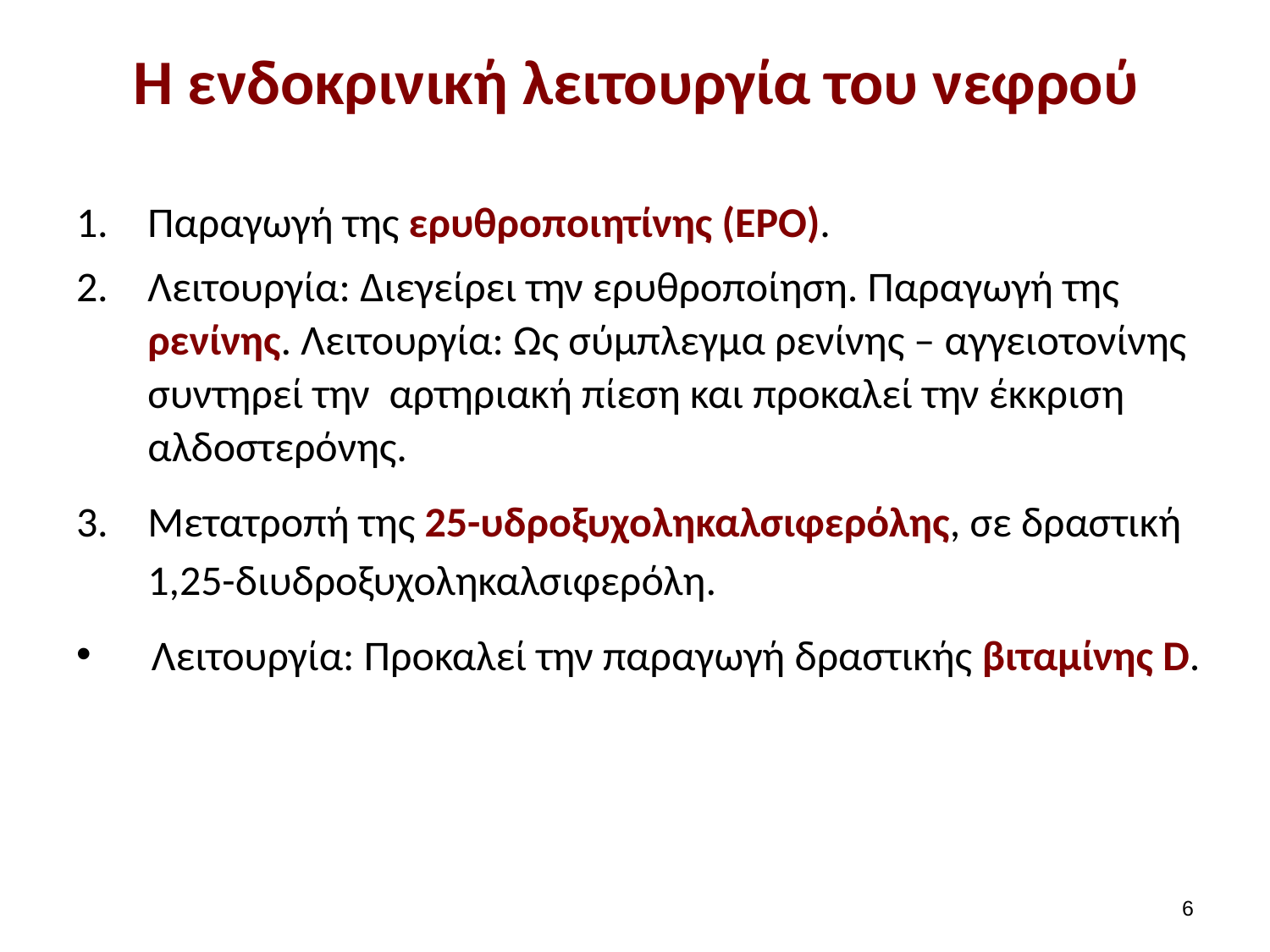

# Η ενδοκρινική λειτουργία του νεφρού
Παραγωγή της ερυθροποιητίνης (EPO).
Λειτουργία: Διεγείρει την ερυθροποίηση. Παραγωγή της ρενίνης. Λειτουργία: Ως σύμπλεγμα ρενίνης – αγγειοτονίνης συντηρεί την  αρτηριακή πίεση και προκαλεί την έκκριση αλδοστερόνης.
Μετατροπή της 25-υδροξυχοληκαλσιφερόλης, σε δραστική 1,25-διυδροξυχοληκαλσιφερόλη.
Λειτουργία: Προκαλεί την παραγωγή δραστικής βιταμίνης D.
6